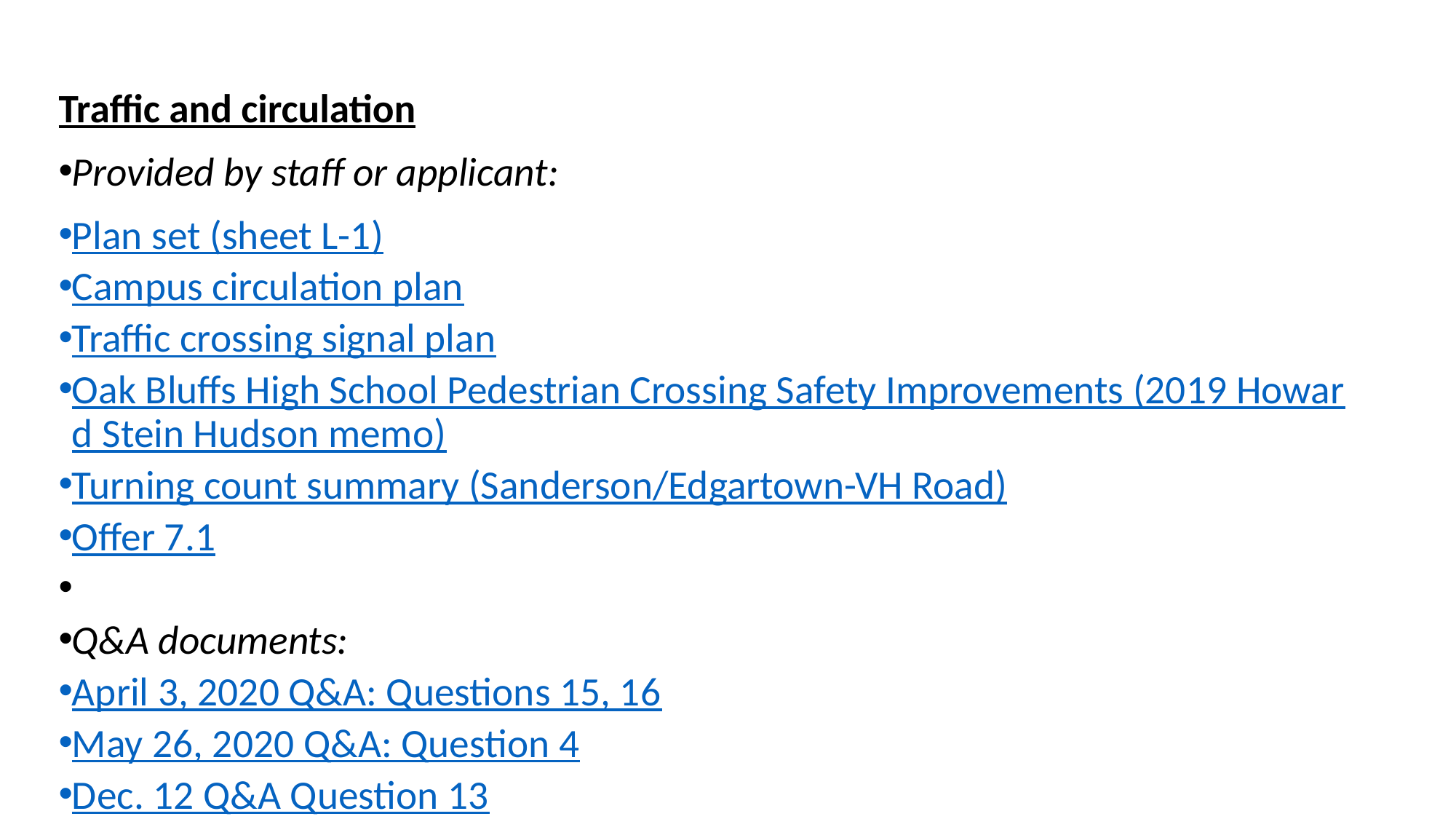

Traffic and circulation
Provided by staff or applicant:
Plan set (sheet L-1)
Campus circulation plan
Traffic crossing signal plan
Oak Bluffs High School Pedestrian Crossing Safety Improvements (2019 Howard Stein Hudson memo)
Turning count summary (Sanderson/Edgartown-VH Road)
Offer 7.1

Q&A documents:
April 3, 2020 Q&A: Questions 15, 16
May 26, 2020 Q&A: Question 4
Dec. 12 Q&A Question 13